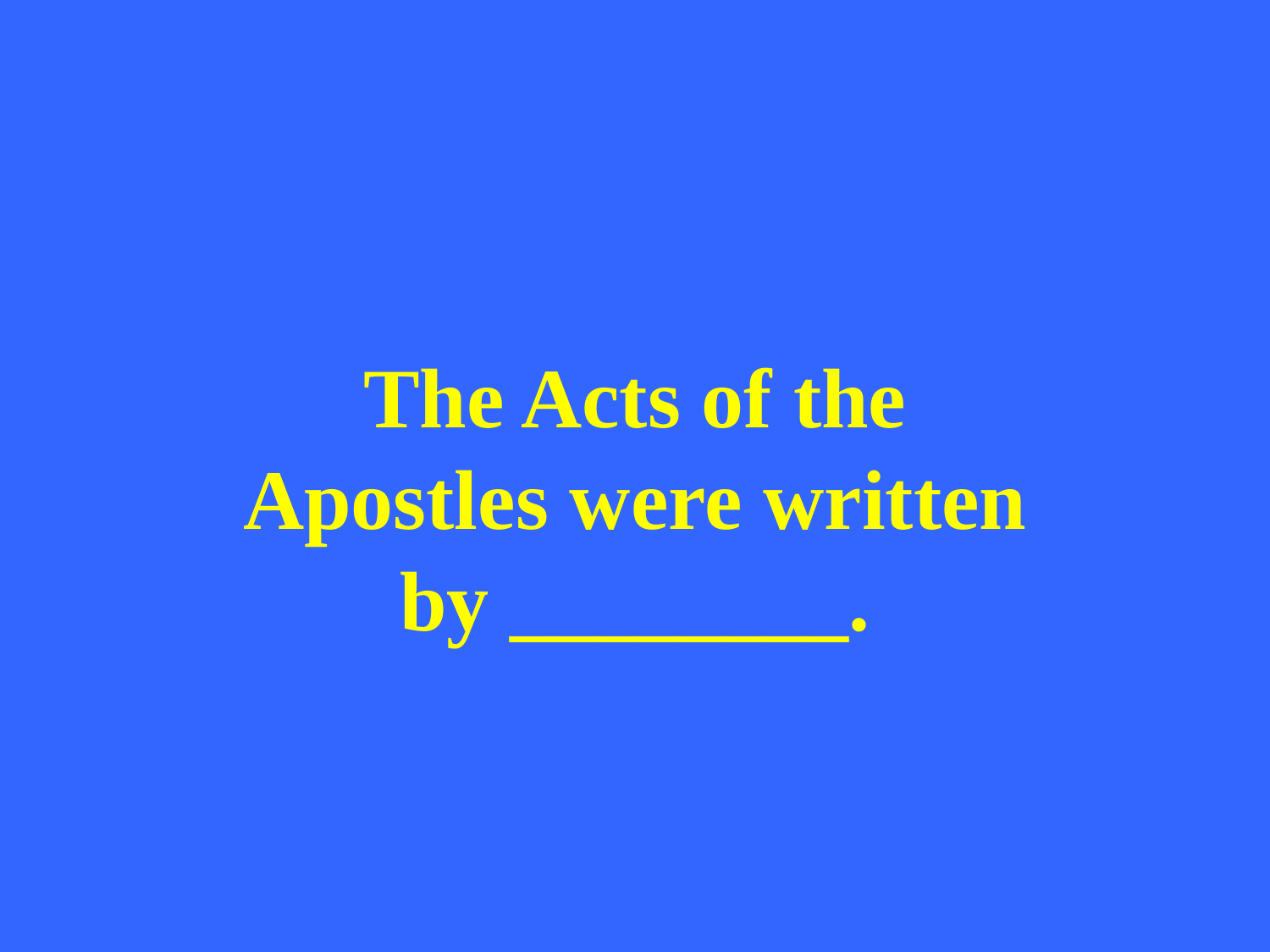

The Acts of the Apostles were written by ________.